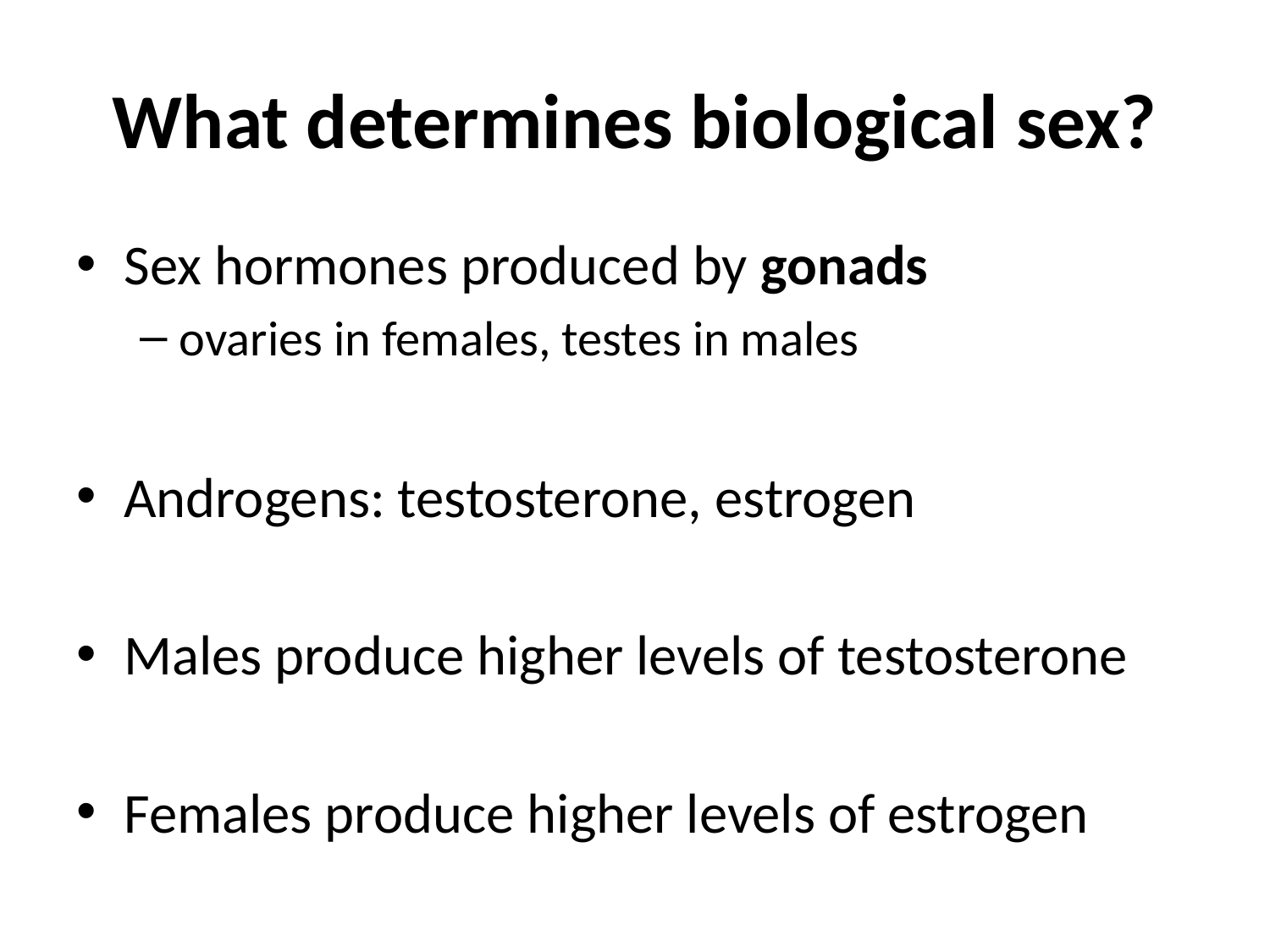

# What determines biological sex?
Sex hormones produced by gonads
ovaries in females, testes in males

Androgens: testosterone, estrogen

Males produce higher levels of testosterone

Females produce higher levels of estrogen